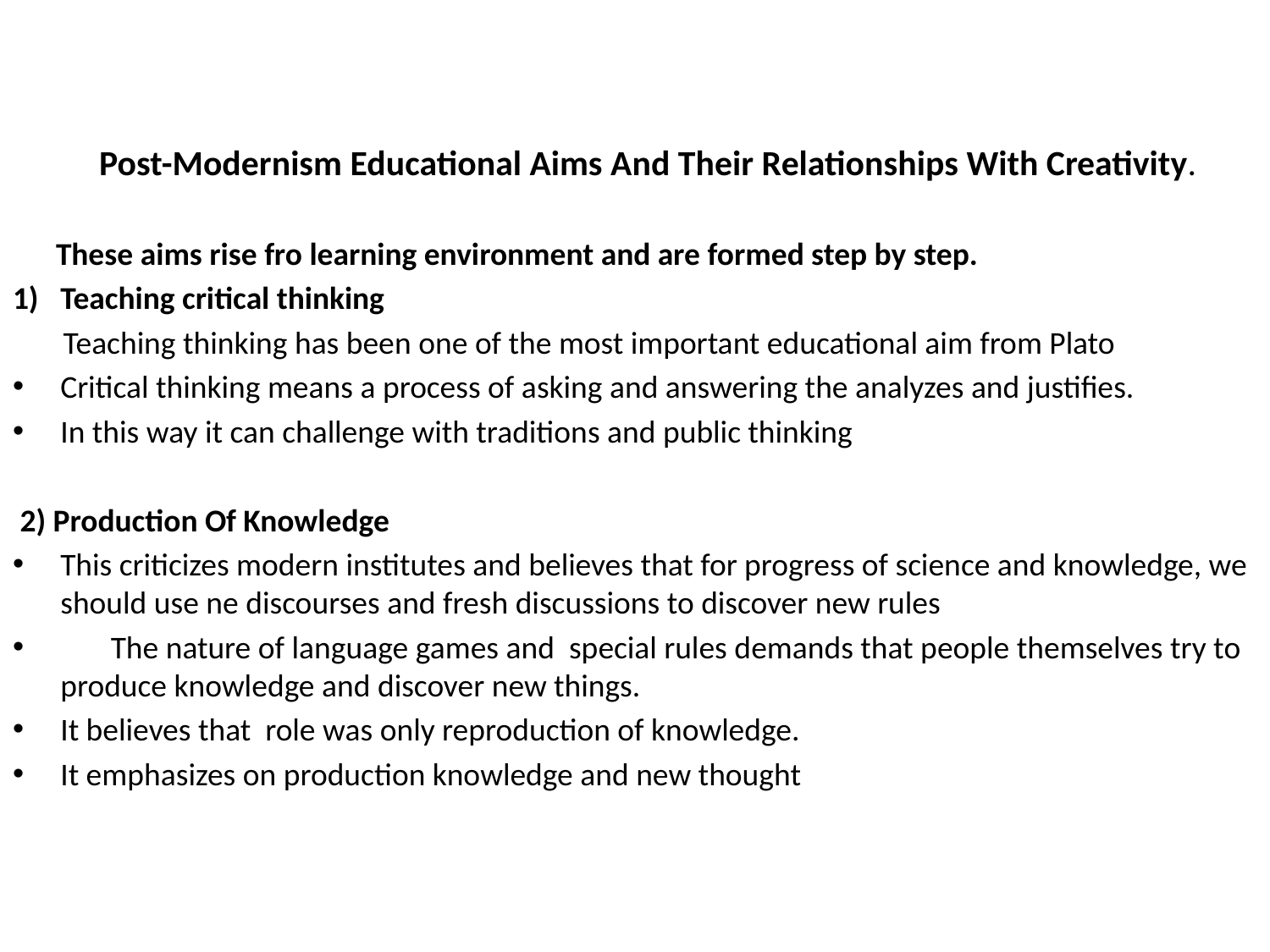

Post-Modernism Educational Aims And Their Relationships With Creativity.

      These aims rise fro learning environment and are formed step by step.
Teaching critical thinking
       Teaching thinking has been one of the most important educational aim from Plato
Critical thinking means a process of asking and answering the analyzes and justifies.
In this way it can challenge with traditions and public thinking

 2) Production Of Knowledge
This criticizes modern institutes and believes that for progress of science and knowledge, we should use ne discourses and fresh discussions to discover new rules
       The nature of language games and  special rules demands that people themselves try to produce knowledge and discover new things.
It believes that  role was only reproduction of knowledge.
It emphasizes on production knowledge and new thought